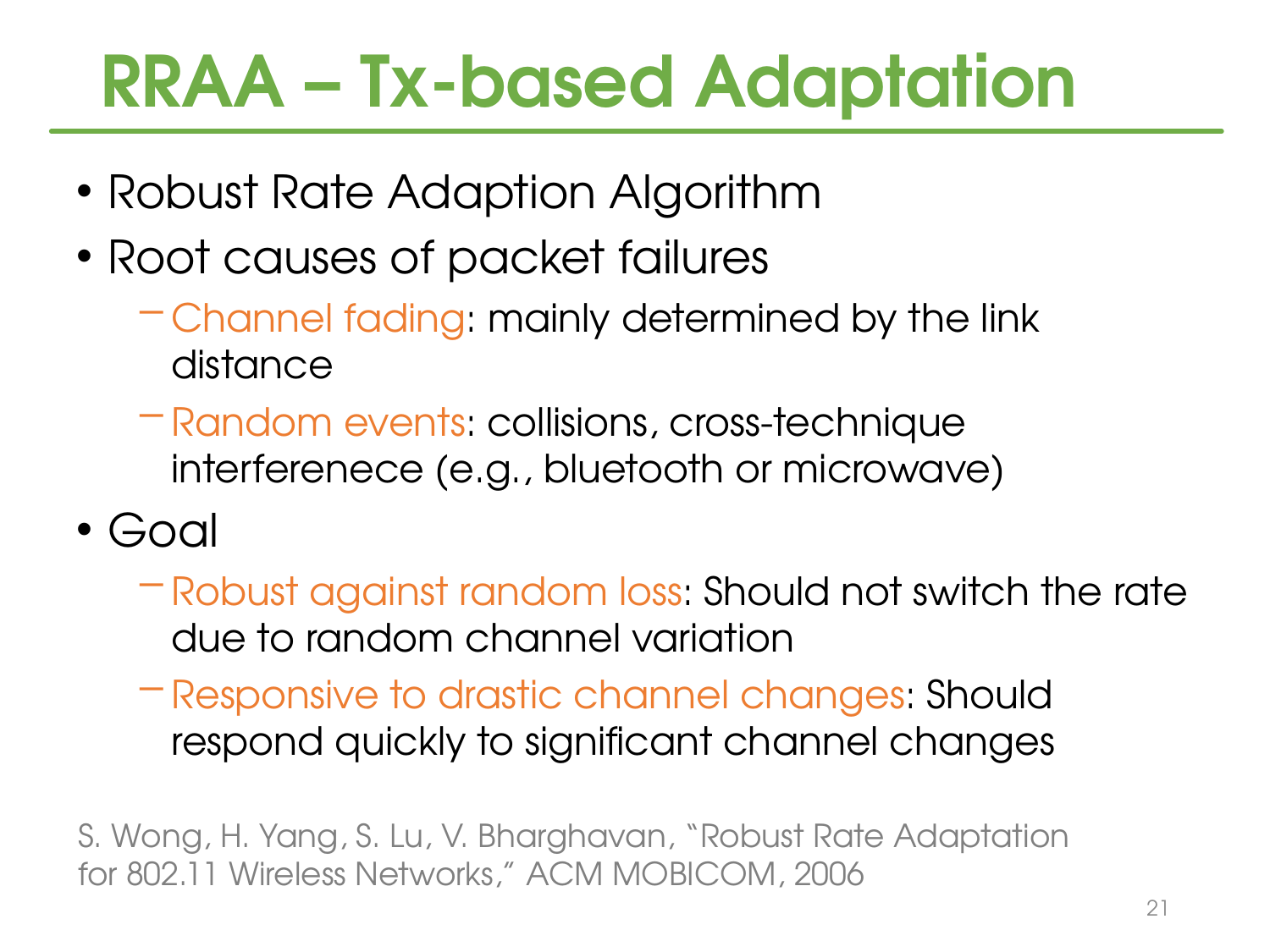

# RRAA – Tx-based Adaptation
Robust Rate Adaption Algorithm
Root causes of packet failures
Channel fading: mainly determined by the link distance
Random events: collisions, cross-technique interferenece (e.g., bluetooth or microwave)
Goal
Robust against random loss: Should not switch the rate due to random channel variation
Responsive to drastic channel changes: Should respond quickly to significant channel changes
S. Wong, H. Yang, S. Lu, V. Bharghavan, “Robust Rate Adaptation for 802.11 Wireless Networks,” ACM MOBICOM, 2006
21